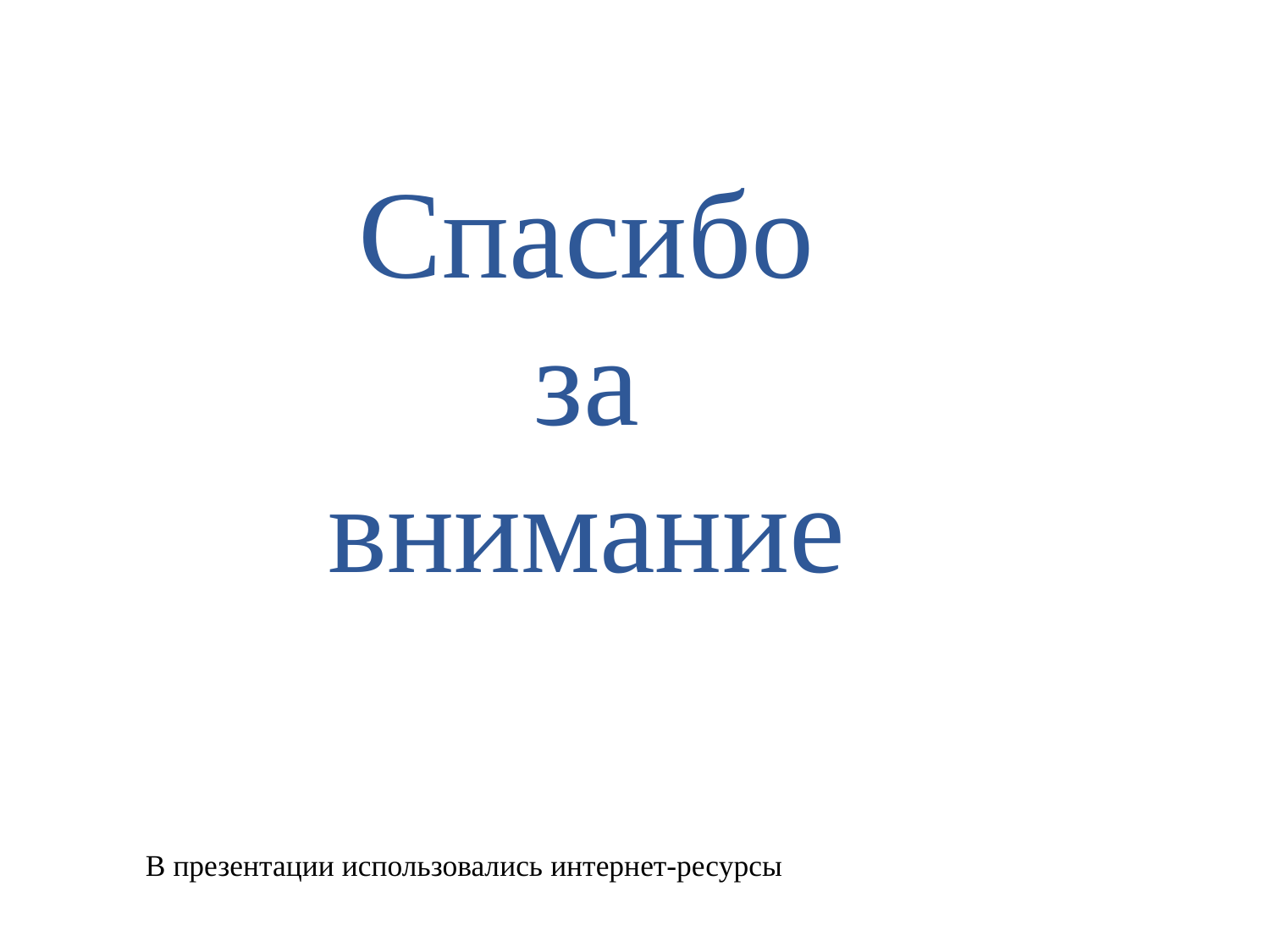

Спасибо
за
внимание
В презентации использовались интернет-ресурсы